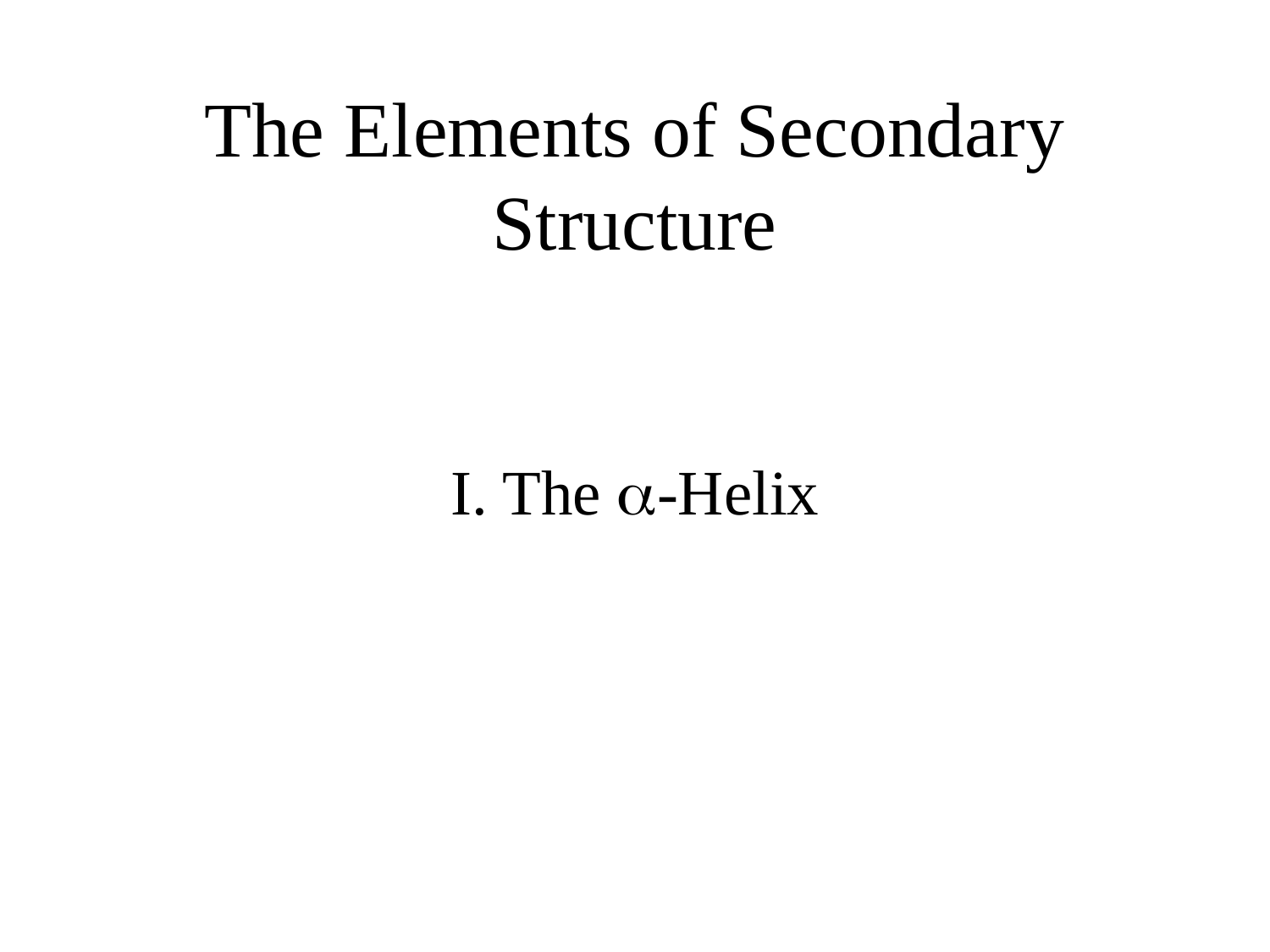

# The Elements of Secondary Structure I. The α-Helix